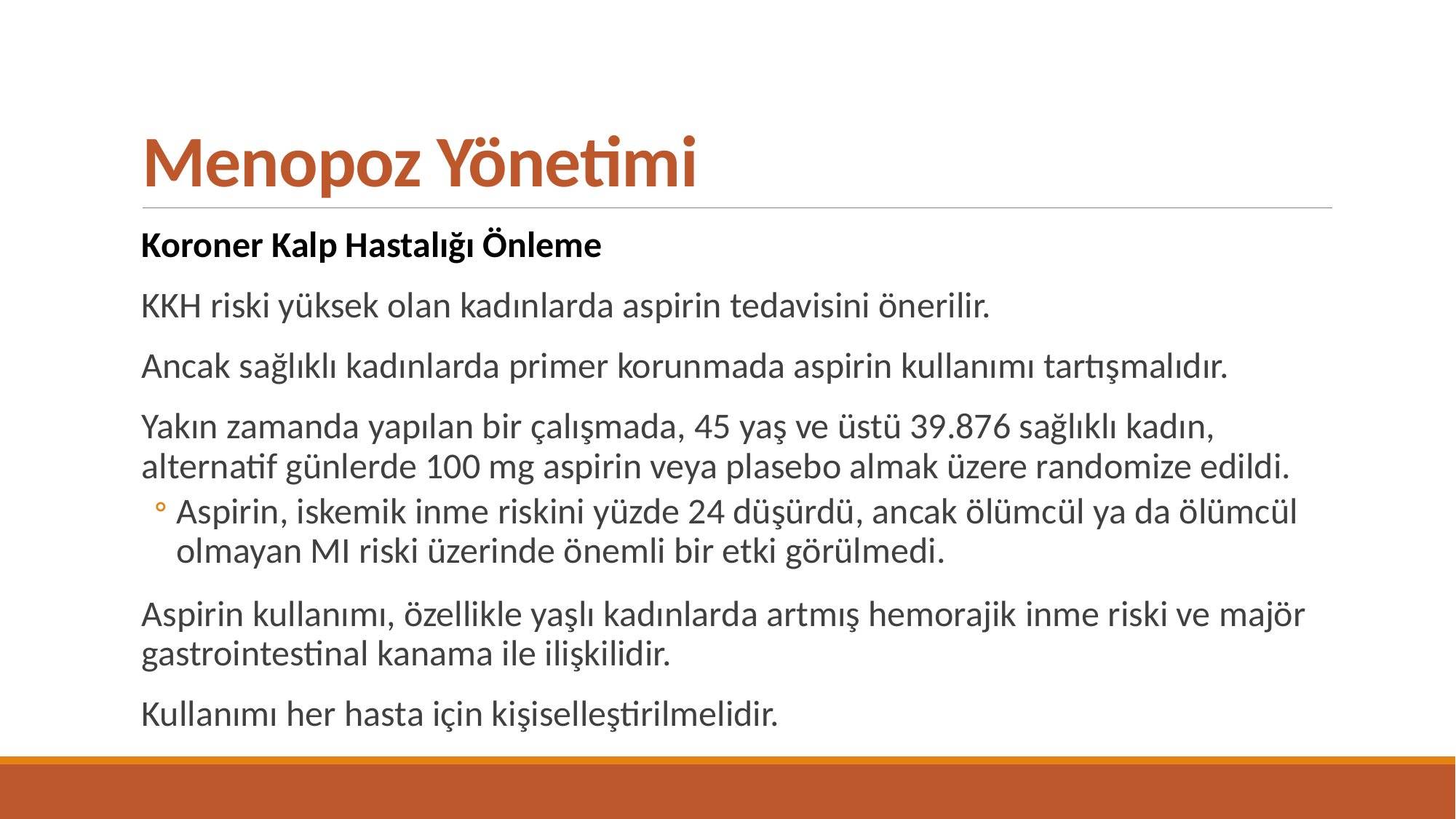

# Menopoz Yönetimi
Koroner Kalp Hastalığı Önleme
KKH riski yüksek olan kadınlarda aspirin tedavisini önerilir.
Ancak sağlıklı kadınlarda primer korunmada aspirin kullanımı tartışmalıdır.
Yakın zamanda yapılan bir çalışmada, 45 yaş ve üstü 39.876 sağlıklı kadın, alternatif günlerde 100 mg aspirin veya plasebo almak üzere randomize edildi.
Aspirin, iskemik inme riskini yüzde 24 düşürdü, ancak ölümcül ya da ölümcül olmayan MI riski üzerinde önemli bir etki görülmedi.
Aspirin kullanımı, özellikle yaşlı kadınlarda artmış hemorajik inme riski ve majör gastrointestinal kanama ile ilişkilidir.
Kullanımı her hasta için kişiselleştirilmelidir.